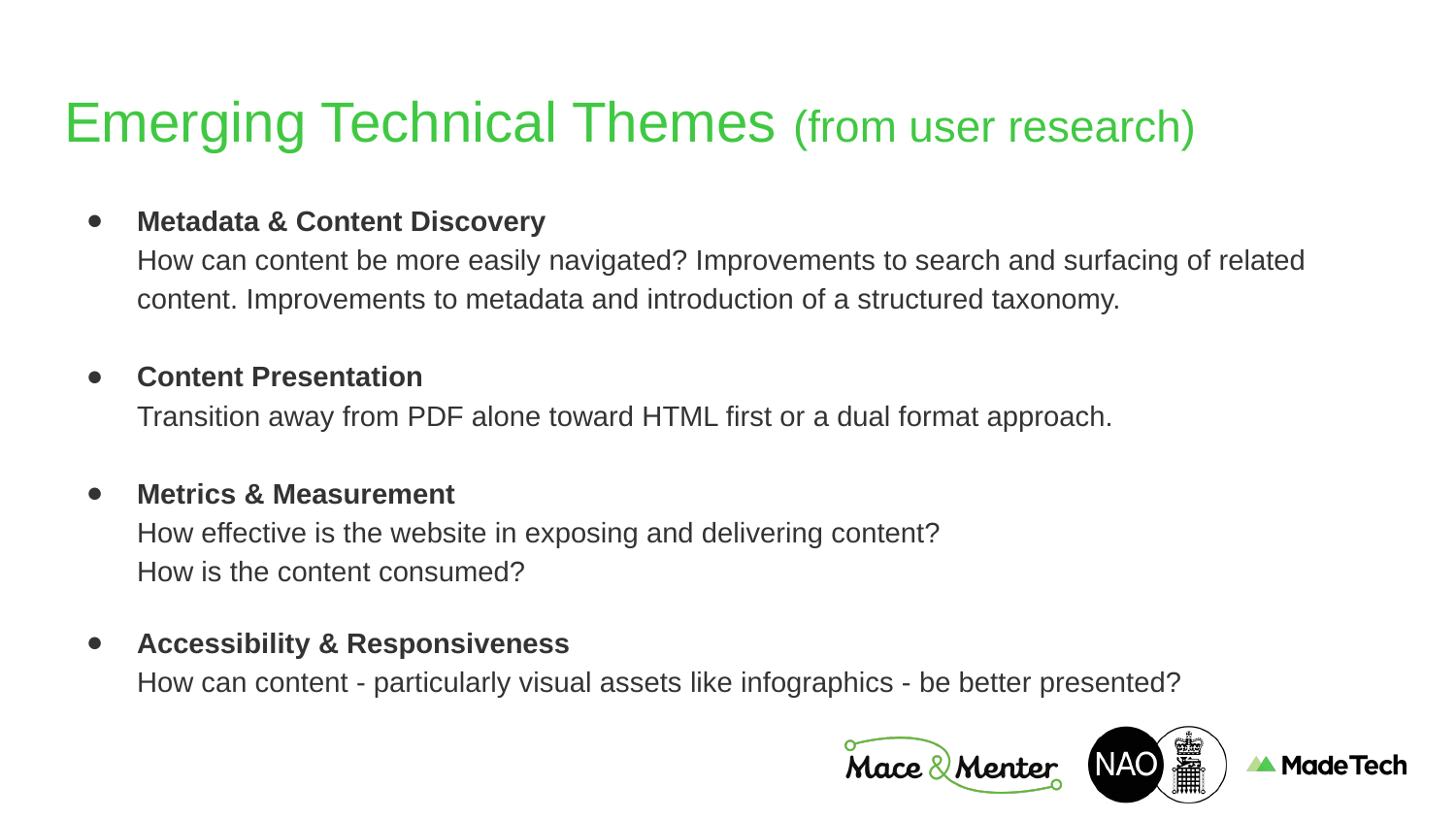

# Emerging Technical Themes (from user research)
Metadata & Content Discovery
How can content be more easily navigated? Improvements to search and surfacing of related content. Improvements to metadata and introduction of a structured taxonomy.

Content Presentation
Transition away from PDF alone toward HTML first or a dual format approach.

Metrics & Measurement
How effective is the website in exposing and delivering content?
How is the content consumed?
Accessibility & Responsiveness
How can content - particularly visual assets like infographics - be better presented?